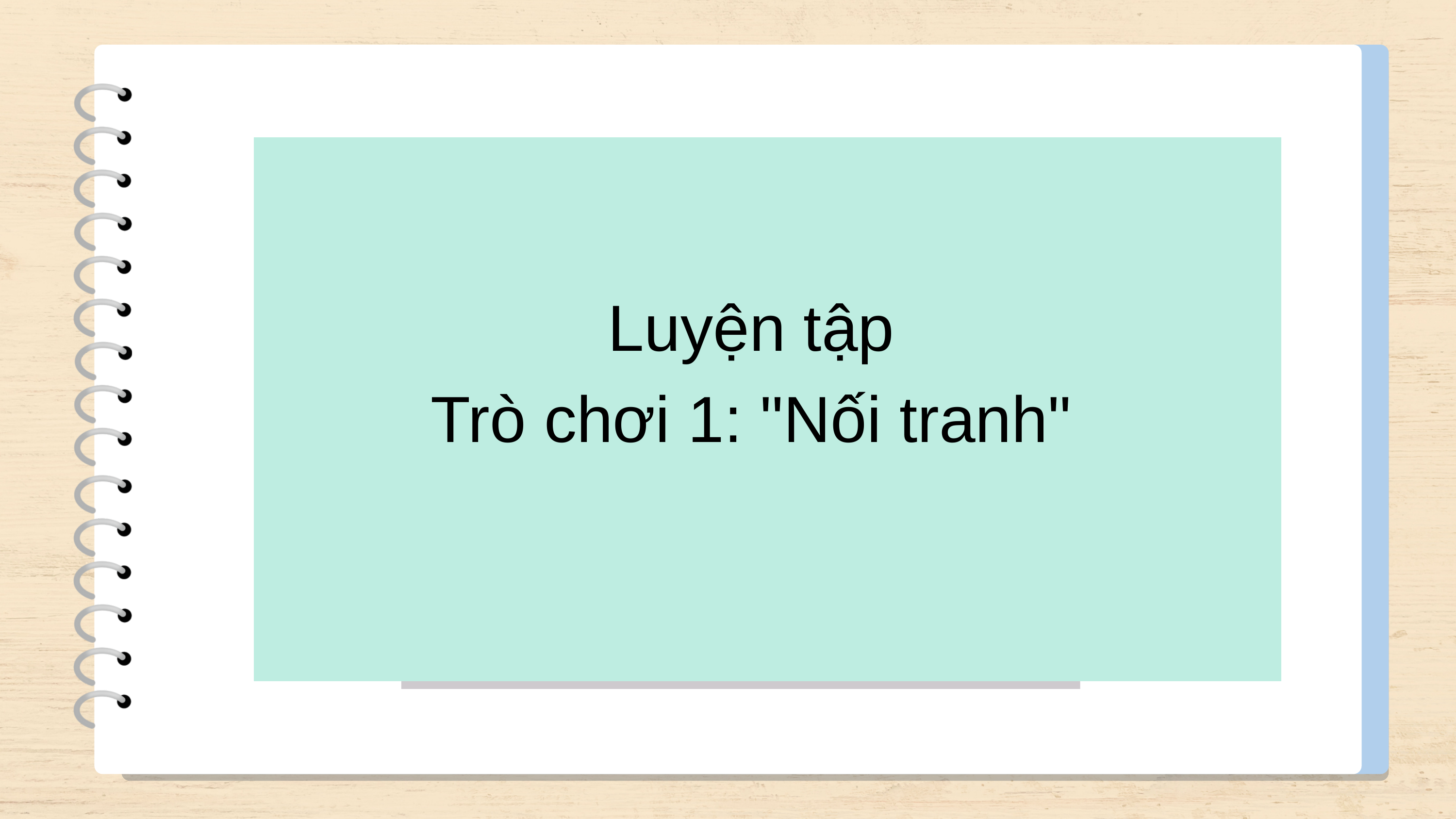

Luyện tập
Trò chơi 1: "Nối tranh"